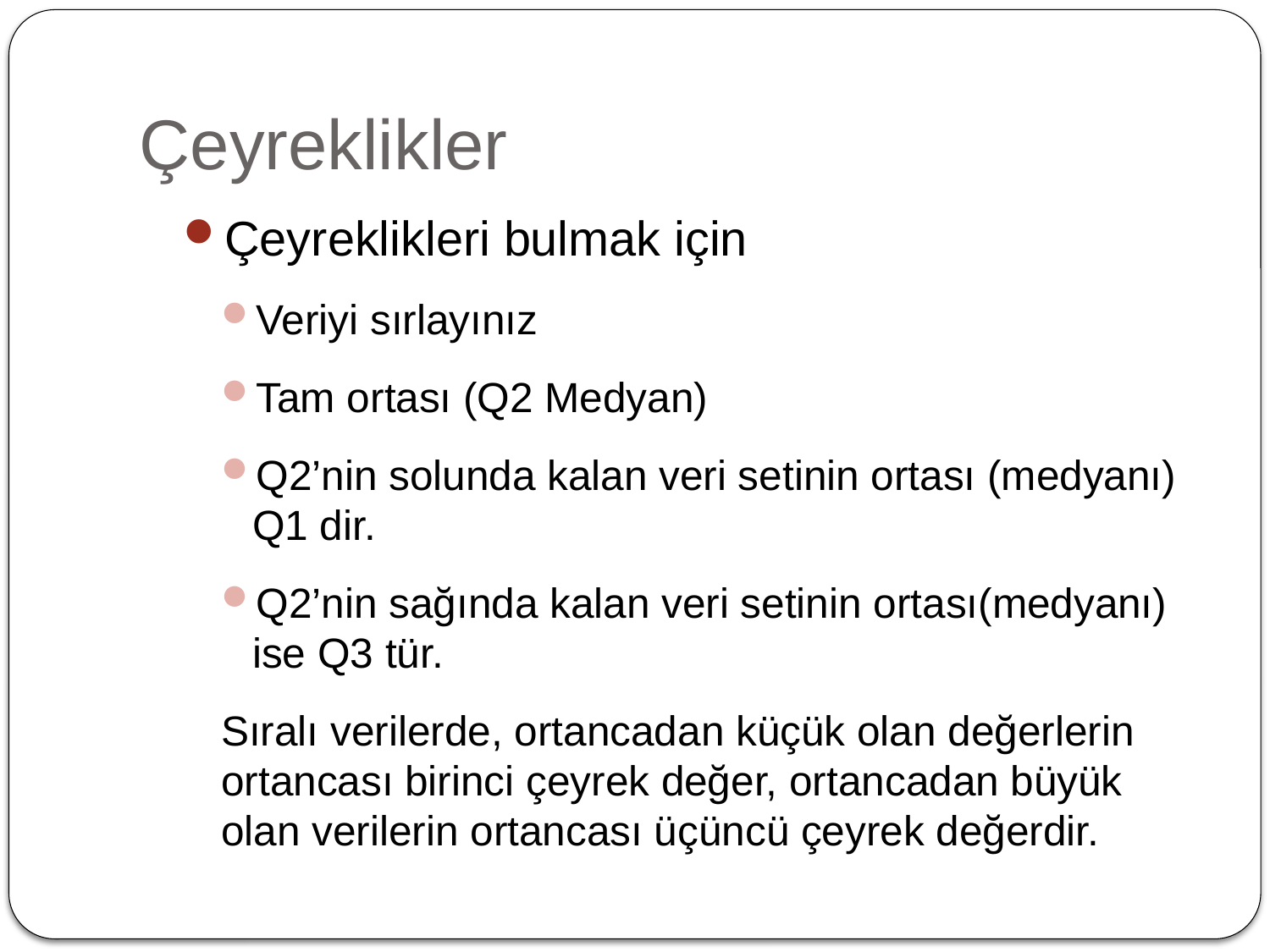

# Çeyreklikler
Çeyreklikleri bulmak için
Veriyi sırlayınız
Tam ortası (Q2 Medyan)
Q2’nin solunda kalan veri setinin ortası (medyanı)  Q1 dir.
Q2’nin sağında kalan veri setinin ortası(medyanı) ise Q3 tür.
Sıralı verilerde, ortancadan küçük olan değerlerin ortancası birinci çeyrek değer, ortancadan büyük olan verilerin ortancası üçüncü çeyrek değerdir.